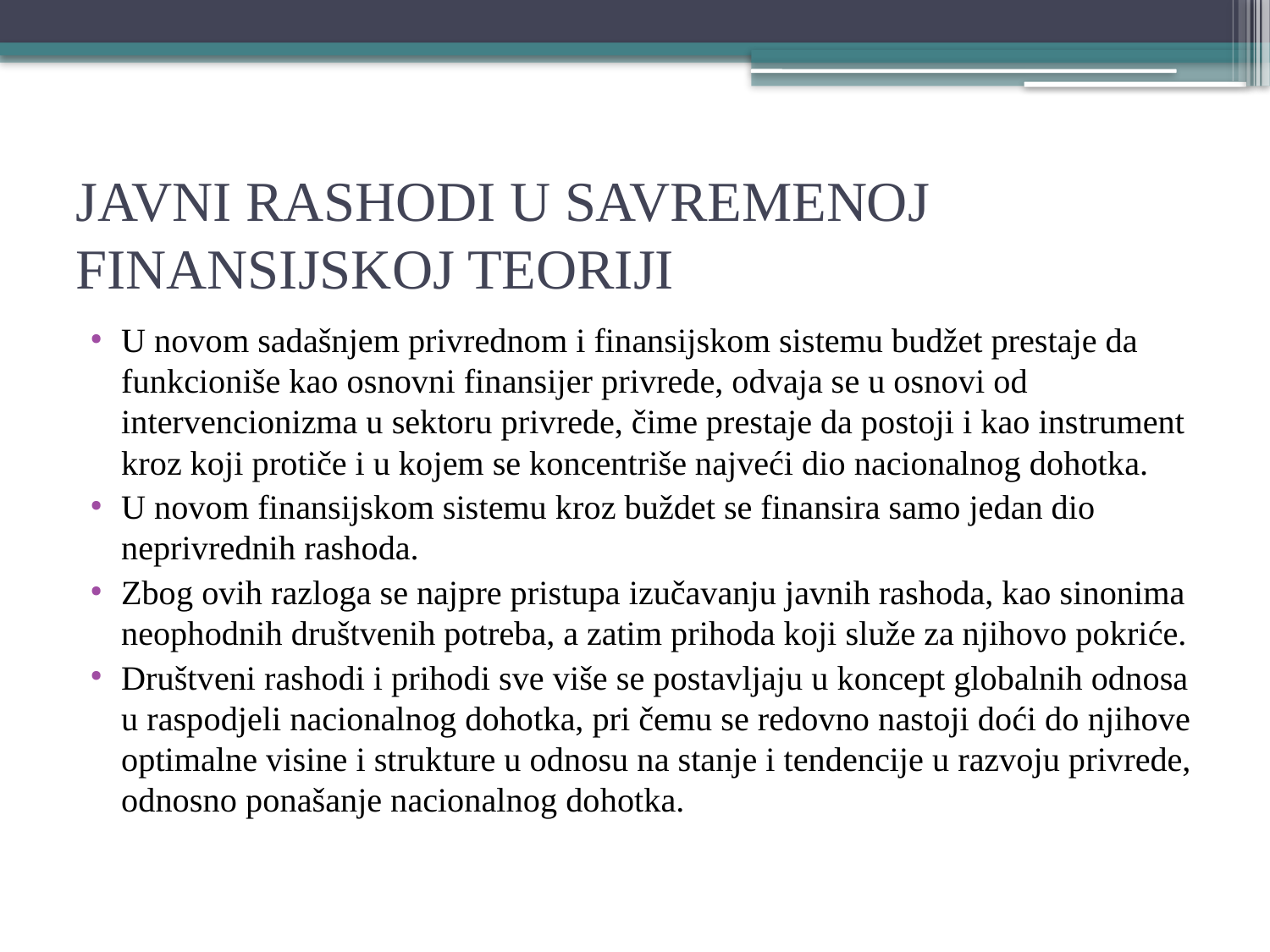

# JAVNI RASHODI U SAVREMENOJ FINANSIJSKOJ TEORIJI
U novom sadašnjem privrednom i finansijskom sistemu budžet prestaje da funkcioniše kao osnovni finansijer privrede, odvaja se u osnovi od intervencionizma u sektoru privrede, čime prestaje da postoji i kao instrument kroz koji protiče i u kojem se koncentriše najveći dio nacionalnog dohotka.
U novom finansijskom sistemu kroz buždet se finansira samo jedan dio neprivrednih rashoda.
Zbog ovih razloga se najpre pristupa izučavanju javnih rashoda, kao sinonima neophodnih društvenih potreba, a zatim prihoda koji služe za njihovo pokriće.
Društveni rashodi i prihodi sve više se postavljaju u koncept globalnih odnosa u raspodjeli nacionalnog dohotka, pri čemu se redovno nastoji doći do njihove optimalne visine i strukture u odnosu na stanje i tendencije u razvoju privrede, odnosno ponašanje nacionalnog dohotka.